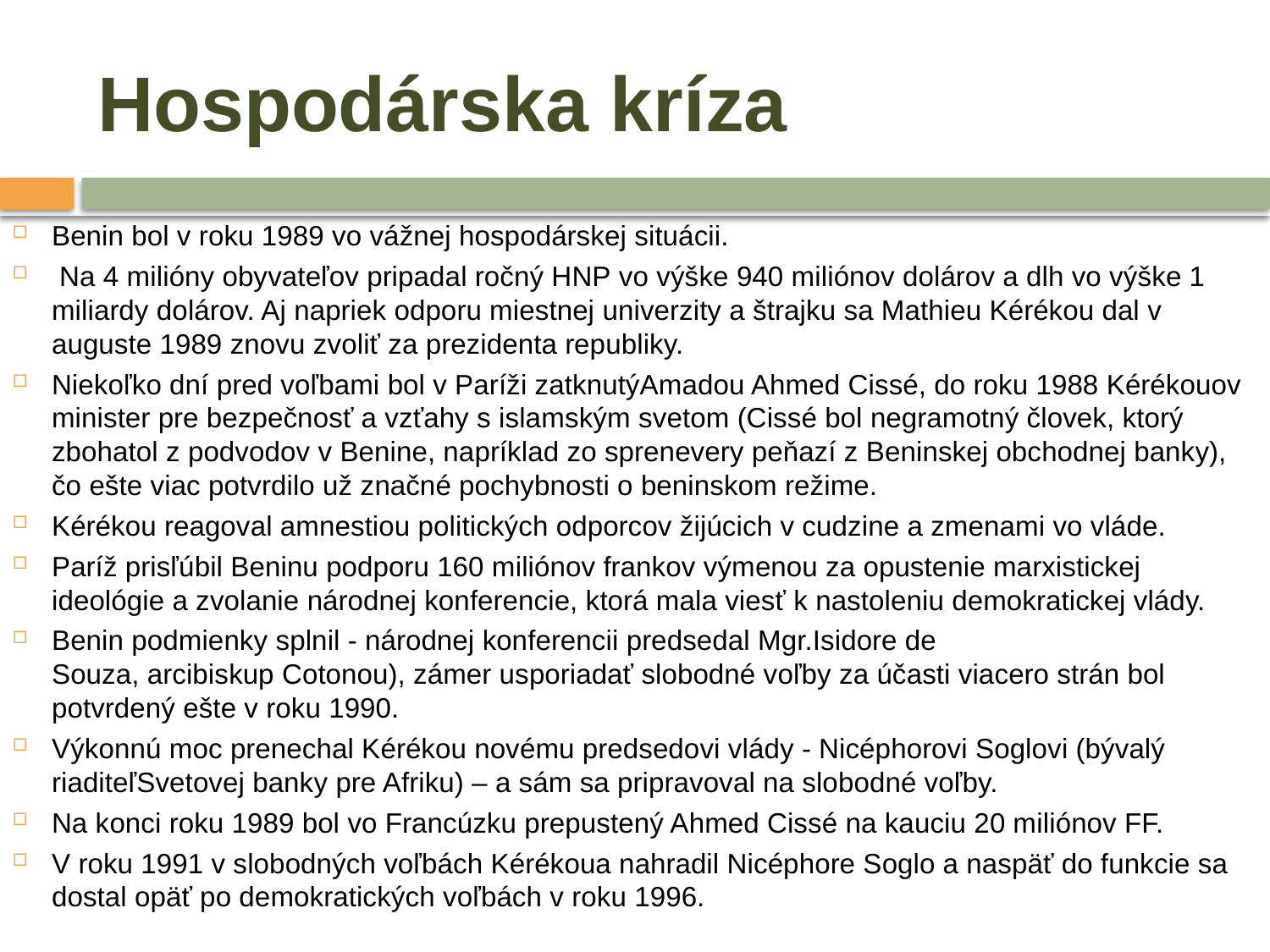

# Hospodárska kríza
Benin bol v roku 1989 vo vážnej hospodárskej situácii.
 Na 4 milióny obyvateľov pripadal ročný HNP vo výške 940 miliónov dolárov a dlh vo výške 1 miliardy dolárov. Aj napriek odporu miestnej univerzity a štrajku sa Mathieu Kérékou dal v auguste 1989 znovu zvoliť za prezidenta republiky.
Niekoľko dní pred voľbami bol v Paríži zatknutýAmadou Ahmed Cissé, do roku 1988 Kérékouov minister pre bezpečnosť a vzťahy s islamským svetom (Cissé bol negramotný človek, ktorý zbohatol z podvodov v Benine, napríklad zo sprenevery peňazí z Beninskej obchodnej banky), čo ešte viac potvrdilo už značné pochybnosti o beninskom režime.
Kérékou reagoval amnestiou politických odporcov žijúcich v cudzine a zmenami vo vláde.
Paríž prisľúbil Beninu podporu 160 miliónov frankov výmenou za opustenie marxistickej ideológie a zvolanie národnej konferencie, ktorá mala viesť k nastoleniu demokratickej vlády.
Benin podmienky splnil - národnej konferencii predsedal Mgr.Isidore de Souza, arcibiskup Cotonou), zámer usporiadať slobodné voľby za účasti viacero strán bol potvrdený ešte v roku 1990.
Výkonnú moc prenechal Kérékou novému predsedovi vlády - Nicéphorovi Soglovi (bývalý riaditeľSvetovej banky pre Afriku) – a sám sa pripravoval na slobodné voľby.
Na konci roku 1989 bol vo Francúzku prepustený Ahmed Cissé na kauciu 20 miliónov FF.
V roku 1991 v slobodných voľbách Kérékoua nahradil Nicéphore Soglo a naspäť do funkcie sa dostal opäť po demokratických voľbách v roku 1996.